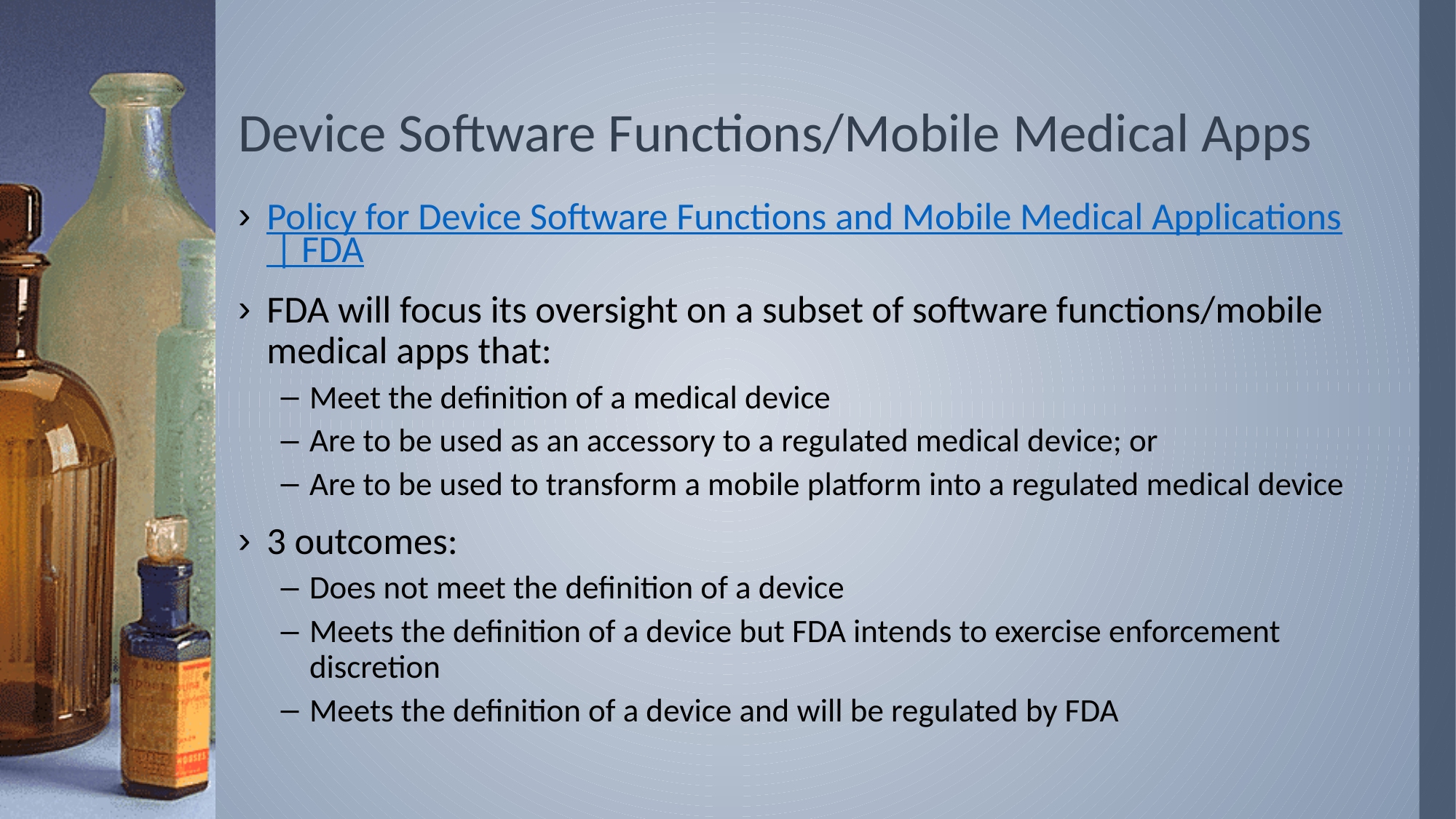

# Device Software Functions/Mobile Medical Apps
Policy for Device Software Functions and Mobile Medical Applications | FDA
FDA will focus its oversight on a subset of software functions/mobile medical apps that:
Meet the definition of a medical device
Are to be used as an accessory to a regulated medical device; or
Are to be used to transform a mobile platform into a regulated medical device
3 outcomes:
Does not meet the definition of a device
Meets the definition of a device but FDA intends to exercise enforcement discretion
Meets the definition of a device and will be regulated by FDA